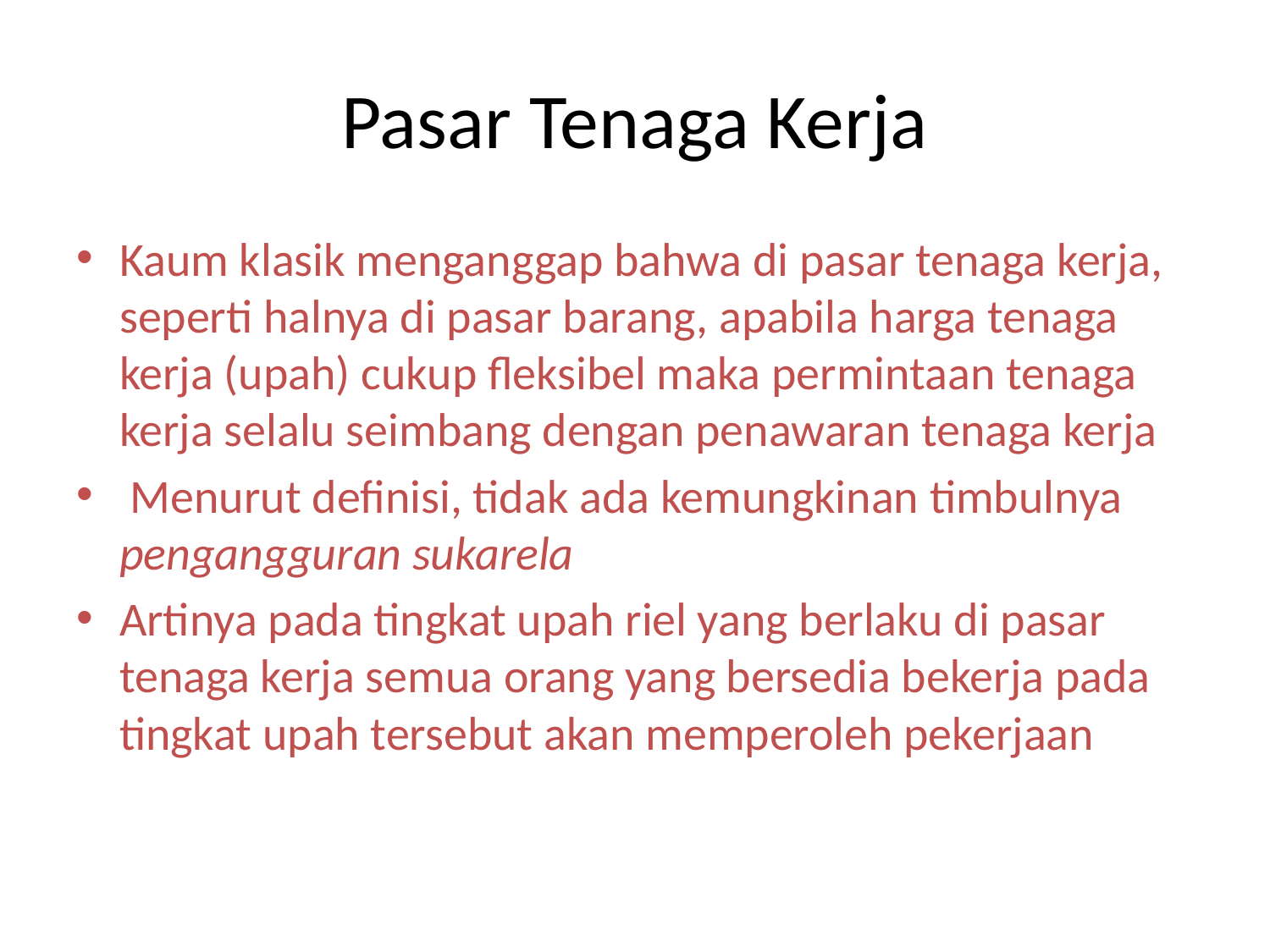

# Pasar Tenaga Kerja
Kaum klasik menganggap bahwa di pasar tenaga kerja, seperti halnya di pasar barang, apabila harga tenaga kerja (upah) cukup fleksibel maka permintaan tenaga kerja selalu seimbang dengan penawaran tenaga kerja
 Menurut definisi, tidak ada kemungkinan timbulnya pengangguran sukarela
Artinya pada tingkat upah riel yang berlaku di pasar tenaga kerja semua orang yang bersedia bekerja pada tingkat upah tersebut akan memperoleh pekerjaan